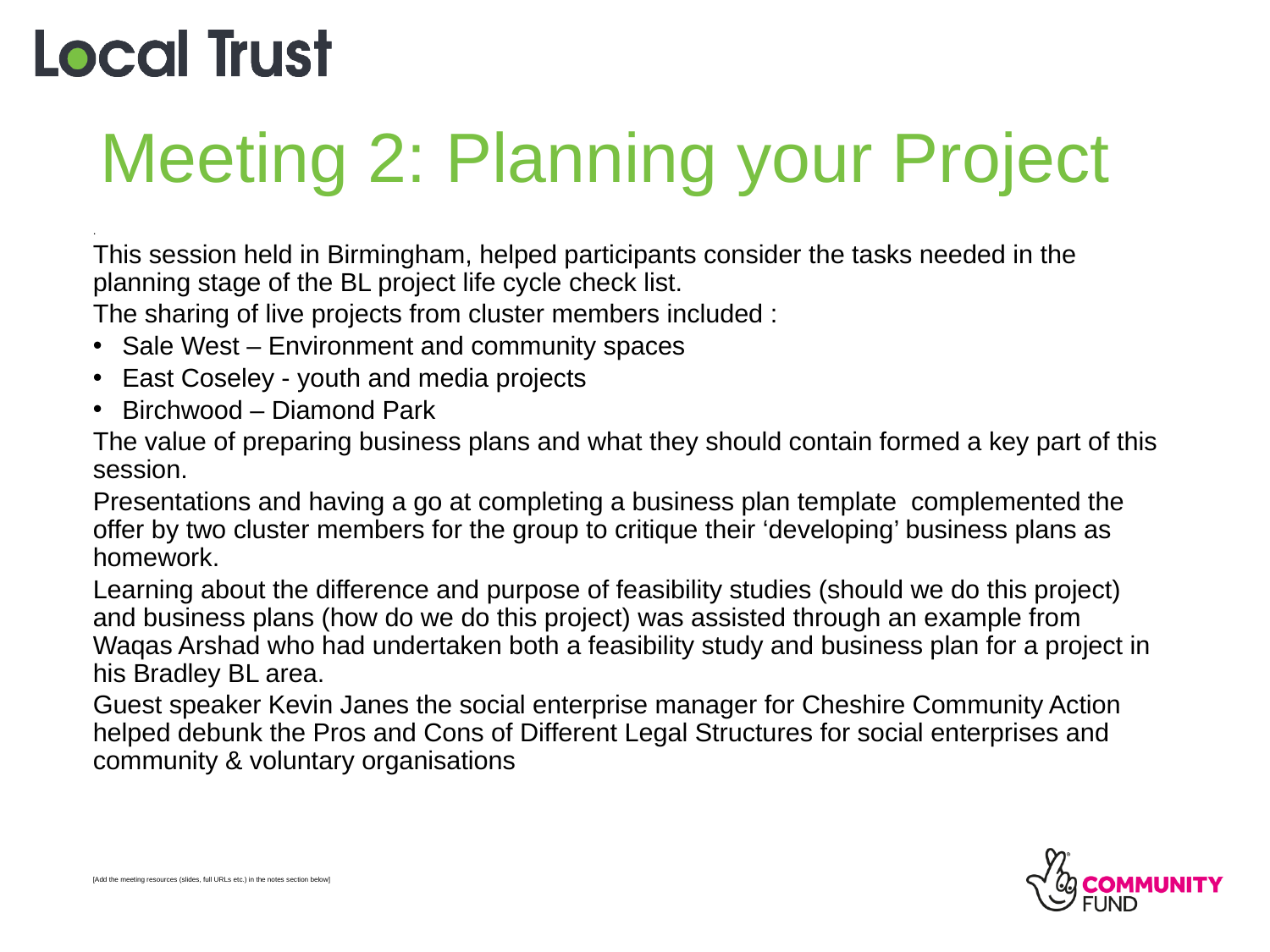

# Meeting 2: Planning your Project
.
This session held in Birmingham, helped participants consider the tasks needed in the planning stage of the BL project life cycle check list.
The sharing of live projects from cluster members included :
Sale West – Environment and community spaces
East Coseley - youth and media projects
Birchwood – Diamond Park
The value of preparing business plans and what they should contain formed a key part of this session.
Presentations and having a go at completing a business plan template  complemented the offer by two cluster members for the group to critique their ‘developing’ business plans as homework.
Learning about the difference and purpose of feasibility studies (should we do this project) and business plans (how do we do this project) was assisted through an example from Waqas Arshad who had undertaken both a feasibility study and business plan for a project in his Bradley BL area.
Guest speaker Kevin Janes the social enterprise manager for Cheshire Community Action helped debunk the Pros and Cons of Different Legal Structures for social enterprises and community & voluntary organisations

[Add the meeting resources (slides, full URLs etc.) in the notes section below]